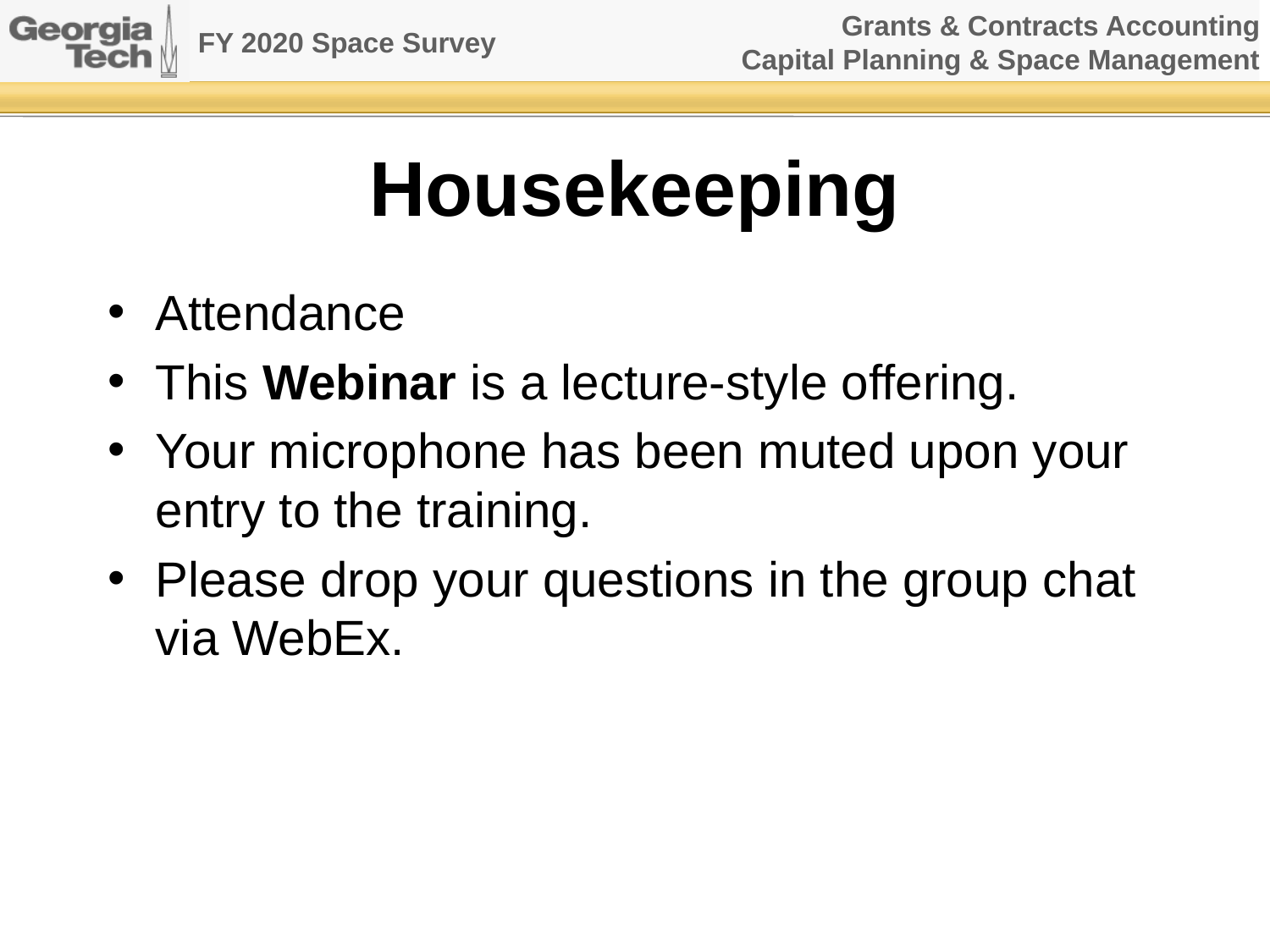

# Housekeeping
Attendance​
This Webinar is a lecture-style offering.​
Your microphone has been muted upon your entry to the training.​
Please drop your questions in the group chat via WebEx.​​